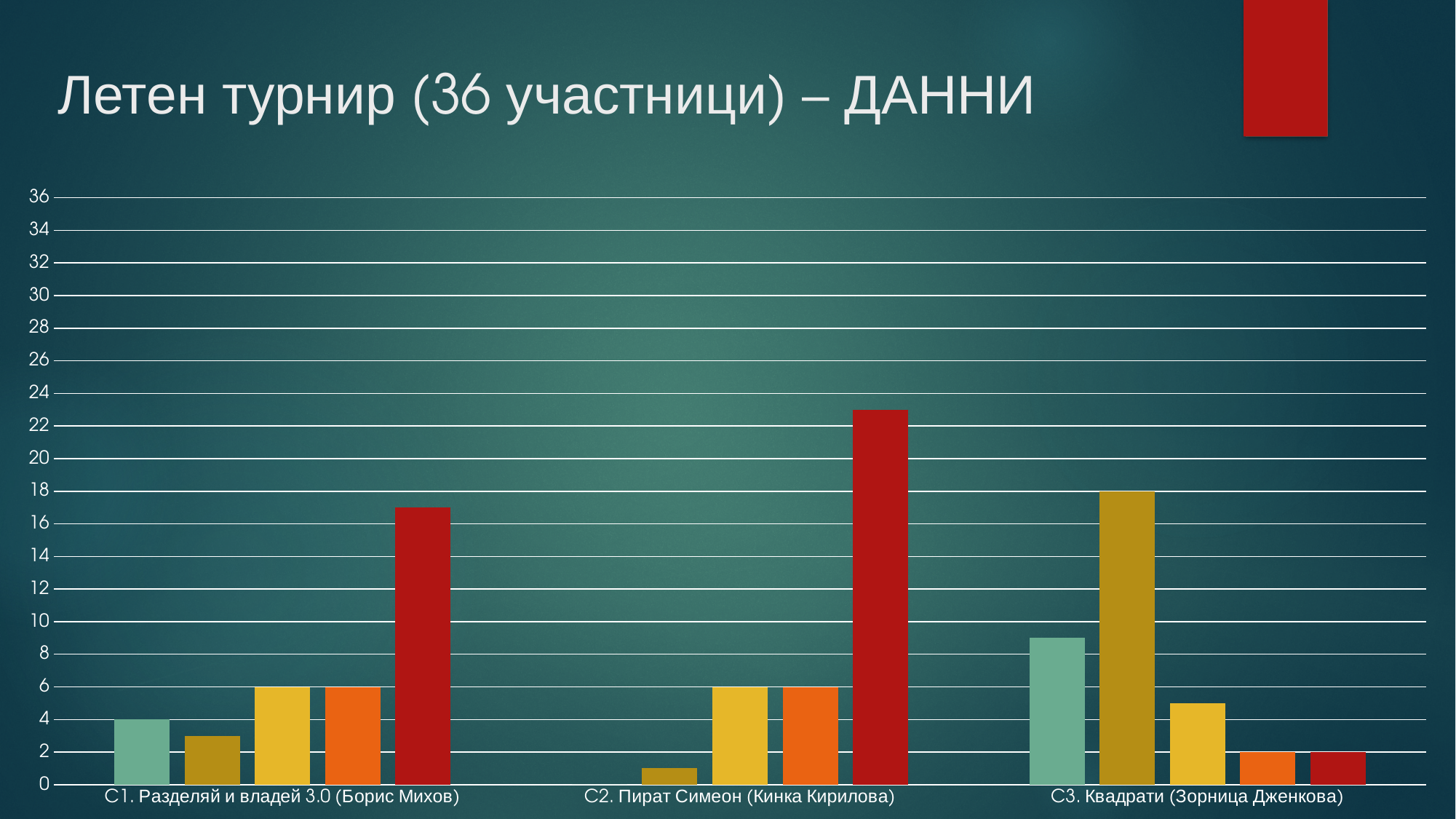

# Летен турнир (36 участници) – ДАННИ

### Chart

| Category | 100 т. | >= 60 т. | < 60 & > 30 | <= 30 т. | 0 т. |
|---|---|---|---|---|---|
| C1. Разделяй и владей 3.0 (Борис Михов) | 4.0 | 3.0 | 6.0 | 6.0 | 17.0 |
| C2. Пират Симеон (Кинка Кирилова) | 0.0 | 1.0 | 6.0 | 6.0 | 23.0 |
| C3. Квадрати (Зорница Дженкова) | 9.0 | 18.0 | 5.0 | 2.0 | 2.0 |